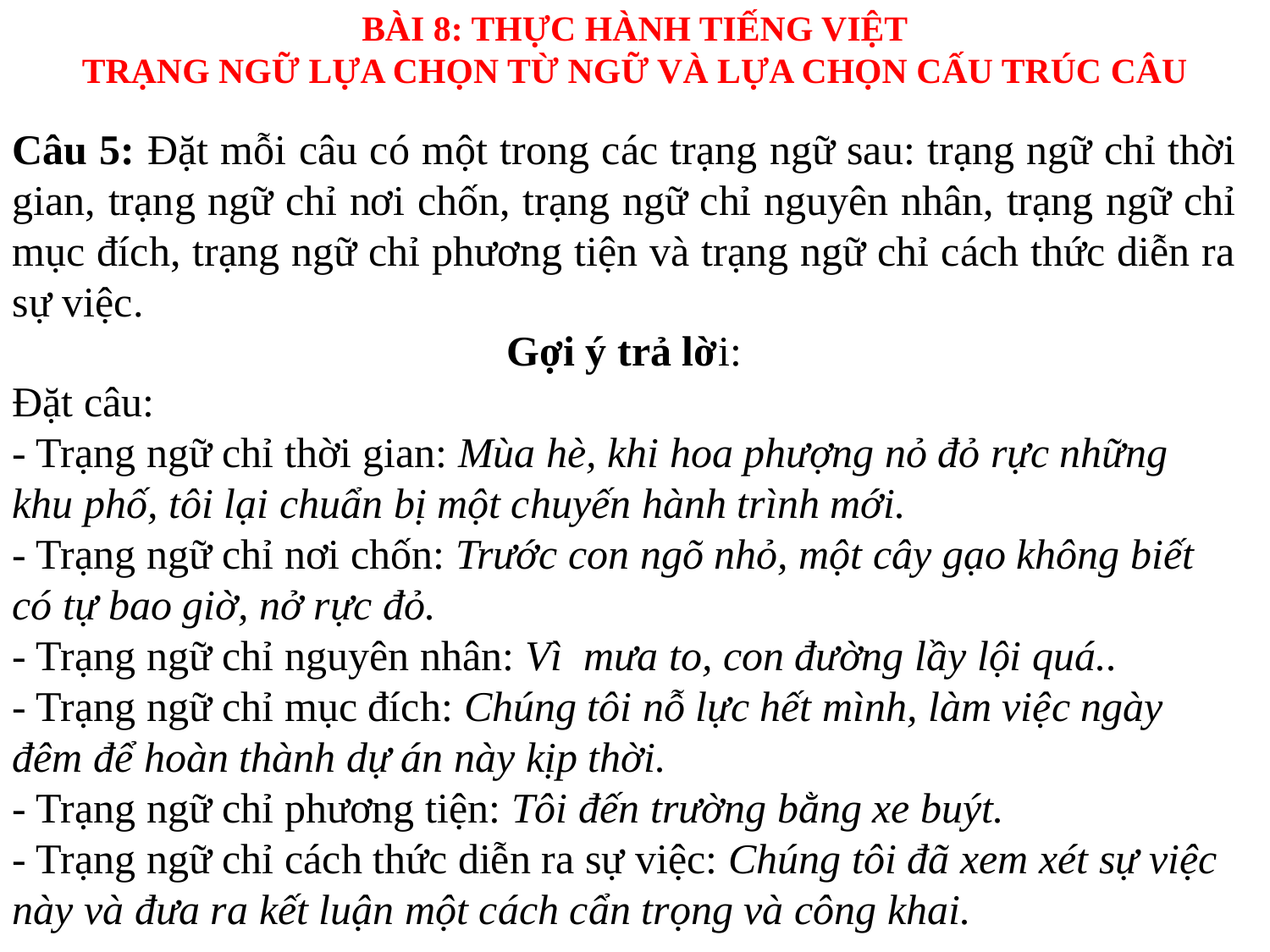

BÀI 8: THỰC HÀNH TIẾNG VIỆT
TRẠNG NGỮ LỰA CHỌN TỪ NGỮ VÀ LỰA CHỌN CẤU TRÚC CÂU

Câu 5: Đặt mỗi câu có một trong các trạng ngữ sau: trạng ngữ chỉ thời gian, trạng ngữ chỉ nơi chốn, trạng ngữ chỉ nguyên nhân, trạng ngữ chỉ mục đích, trạng ngữ chỉ phương tiện và trạng ngữ chỉ cách thức diễn ra sự việc.

Gợi ý trả lời:
Đặt câu:
- Trạng ngữ chỉ thời gian: Mùa hè, khi hoa phượng nỏ đỏ rực những khu phố, tôi lại chuẩn bị một chuyến hành trình mới.
- Trạng ngữ chỉ nơi chốn: Trước con ngõ nhỏ, một cây gạo không biết có tự bao giờ, nở rực đỏ.
- Trạng ngữ chỉ nguyên nhân: Vì  mưa to, con đường lầy lội quá..
- Trạng ngữ chỉ mục đích: Chúng tôi nỗ lực hết mình, làm việc ngày đêm để hoàn thành dự án này kịp thời.
- Trạng ngữ chỉ phương tiện: Tôi đến trường bằng xe buýt.
- Trạng ngữ chỉ cách thức diễn ra sự việc: Chúng tôi đã xem xét sự việc này và đưa ra kết luận một cách cẩn trọng và công khai.